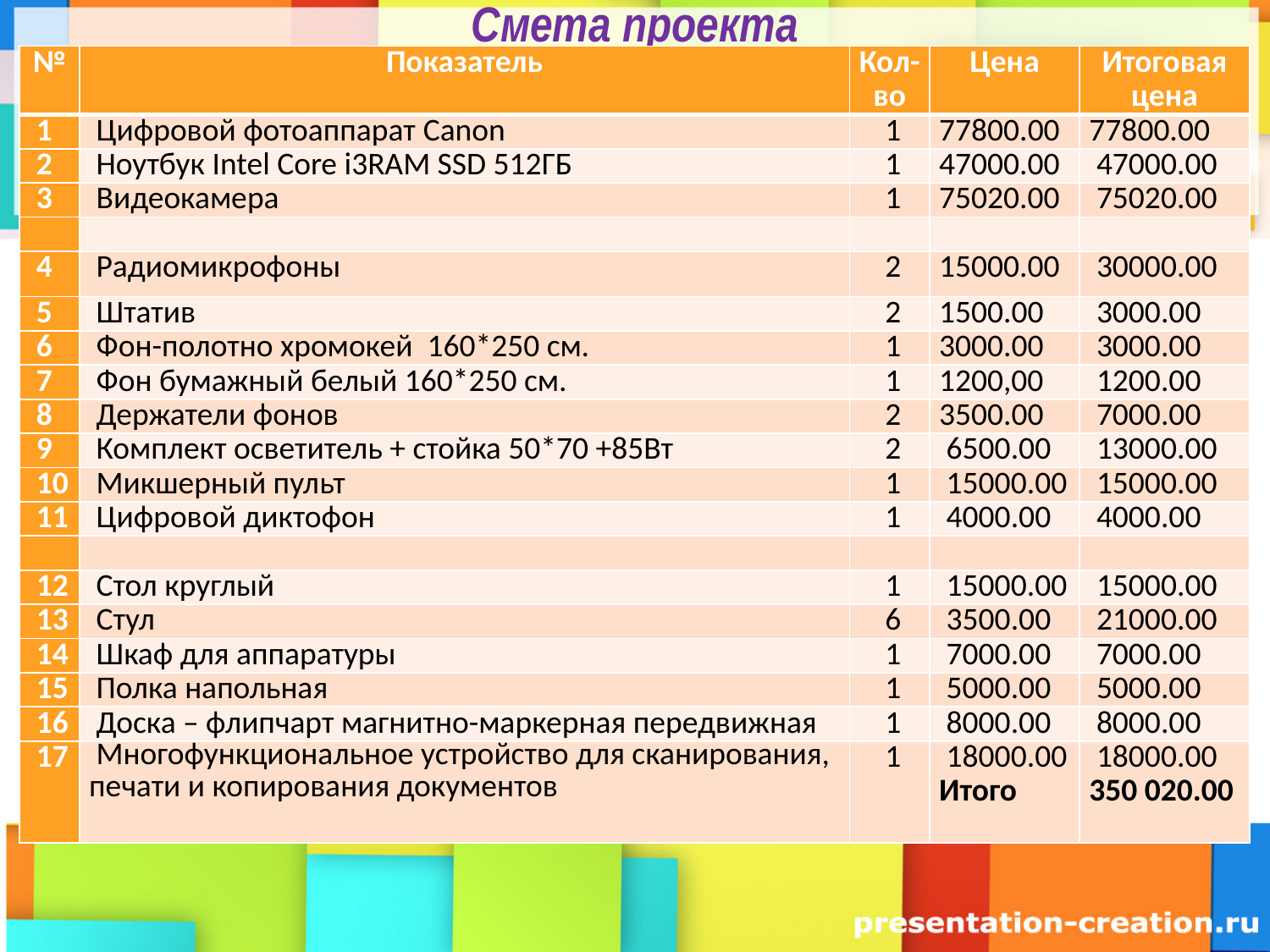

Смета проекта
| № | Показатель | Кол-во | Цена | Итоговая цена |
| --- | --- | --- | --- | --- |
| 1 | Цифровой фотоаппарат Canon | 1 | 77800.00 | 77800.00 |
| 2 | Ноутбук Intel Core i3RAM SSD 512ГБ | 1 | 47000.00 | 47000.00 |
| 3 | Видеокамера | 1 | 75020.00 | 75020.00 |
|  |  |  |  |  |
| 4 | Радиомикрофоны | 2 | 15000.00 | 30000.00 |
| 5 | Штатив | 2 | 1500.00 | 3000.00 |
| 6 | Фон-полотно хромокей 160\*250 см. | 1 | 3000.00 | 3000.00 |
| 7 | Фон бумажный белый 160\*250 см. | 1 | 1200,00 | 1200.00 |
| 8 | Держатели фонов | 2 | 3500.00 | 7000.00 |
| 9 | Комплект осветитель + стойка 50\*70 +85Вт | 2 | 6500.00 | 13000.00 |
| 10 | Микшерный пульт | 1 | 15000.00 | 15000.00 |
| 11 | Цифровой диктофон | 1 | 4000.00 | 4000.00 |
|  |  |  |  |  |
| 12 | Стол круглый | 1 | 15000.00 | 15000.00 |
| 13 | Стул | 6 | 3500.00 | 21000.00 |
| 14 | Шкаф для аппаратуры | 1 | 7000.00 | 7000.00 |
| 15 | Полка напольная | 1 | 5000.00 | 5000.00 |
| 16 | Доска – флипчарт магнитно-маркерная передвижная | 1 | 8000.00 | 8000.00 |
| 17 | Многофункциональное устройство для сканирования, печати и копирования документов | 1 | 18000.00 Итого | 18000.00 350 020.00 |